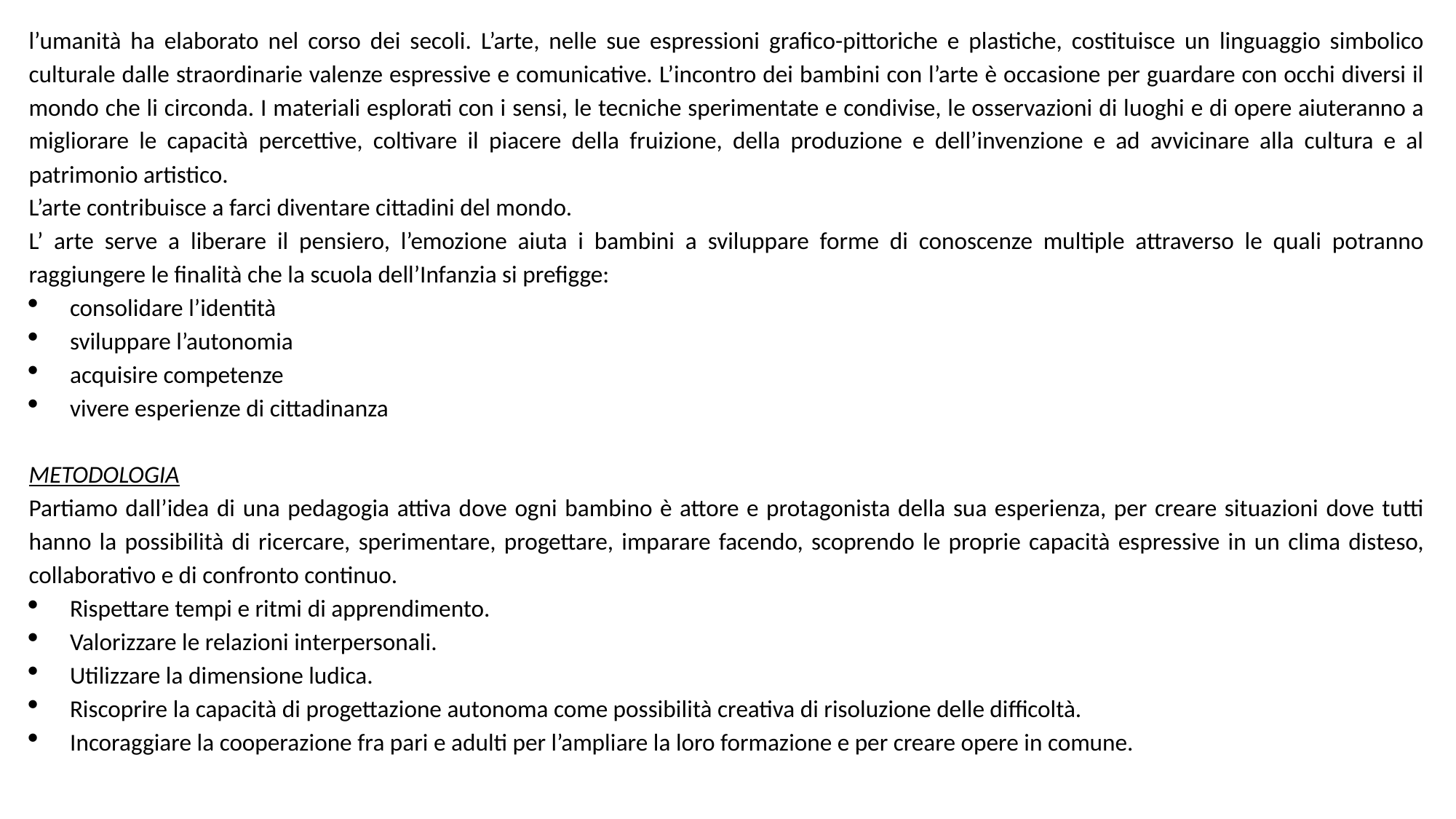

l’umanità ha elaborato nel corso dei secoli. L’arte, nelle sue espressioni grafico-pittoriche e plastiche, costituisce un linguaggio simbolico culturale dalle straordinarie valenze espressive e comunicative. L’incontro dei bambini con l’arte è occasione per guardare con occhi diversi il mondo che li circonda. I materiali esplorati con i sensi, le tecniche sperimentate e condivise, le osservazioni di luoghi e di opere aiuteranno a migliorare le capacità percettive, coltivare il piacere della fruizione, della produzione e dell’invenzione e ad avvicinare alla cultura e al patrimonio artistico.
L’arte contribuisce a farci diventare cittadini del mondo.
L’ arte serve a liberare il pensiero, l’emozione aiuta i bambini a sviluppare forme di conoscenze multiple attraverso le quali potranno raggiungere le finalità che la scuola dell’Infanzia si prefigge:
consolidare l’identità
sviluppare l’autonomia
acquisire competenze
vivere esperienze di cittadinanza

METODOLOGIA
Partiamo dall’idea di una pedagogia attiva dove ogni bambino è attore e protagonista della sua esperienza, per creare situazioni dove tutti hanno la possibilità di ricercare, sperimentare, progettare, imparare facendo, scoprendo le proprie capacità espressive in un clima disteso, collaborativo e di confronto continuo.
Rispettare tempi e ritmi di apprendimento.
Valorizzare le relazioni interpersonali.
Utilizzare la dimensione ludica.
Riscoprire la capacità di progettazione autonoma come possibilità creativa di risoluzione delle difficoltà.
Incoraggiare la cooperazione fra pari e adulti per l’ampliare la loro formazione e per creare opere in comune.